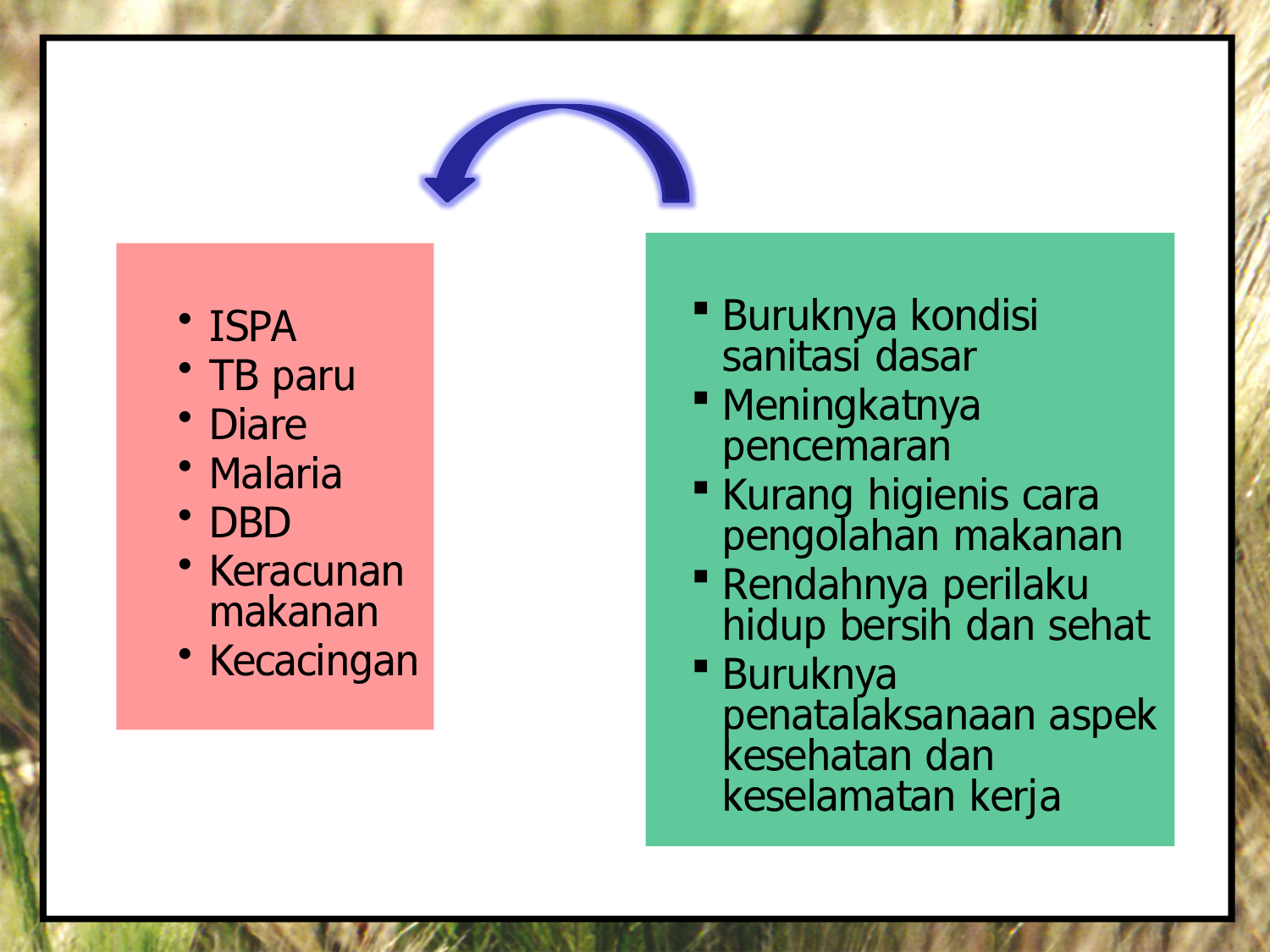

Buruknya kondisi sanitasi dasar
Meningkatnya pencemaran
Kurang higienis cara pengolahan makanan
Rendahnya perilaku hidup bersih dan sehat
Buruknya penatalaksanaan aspek kesehatan dan keselamatan kerja

ISPA
TB paru
Diare
Malaria
DBD
Keracunan makanan
Kecacingan